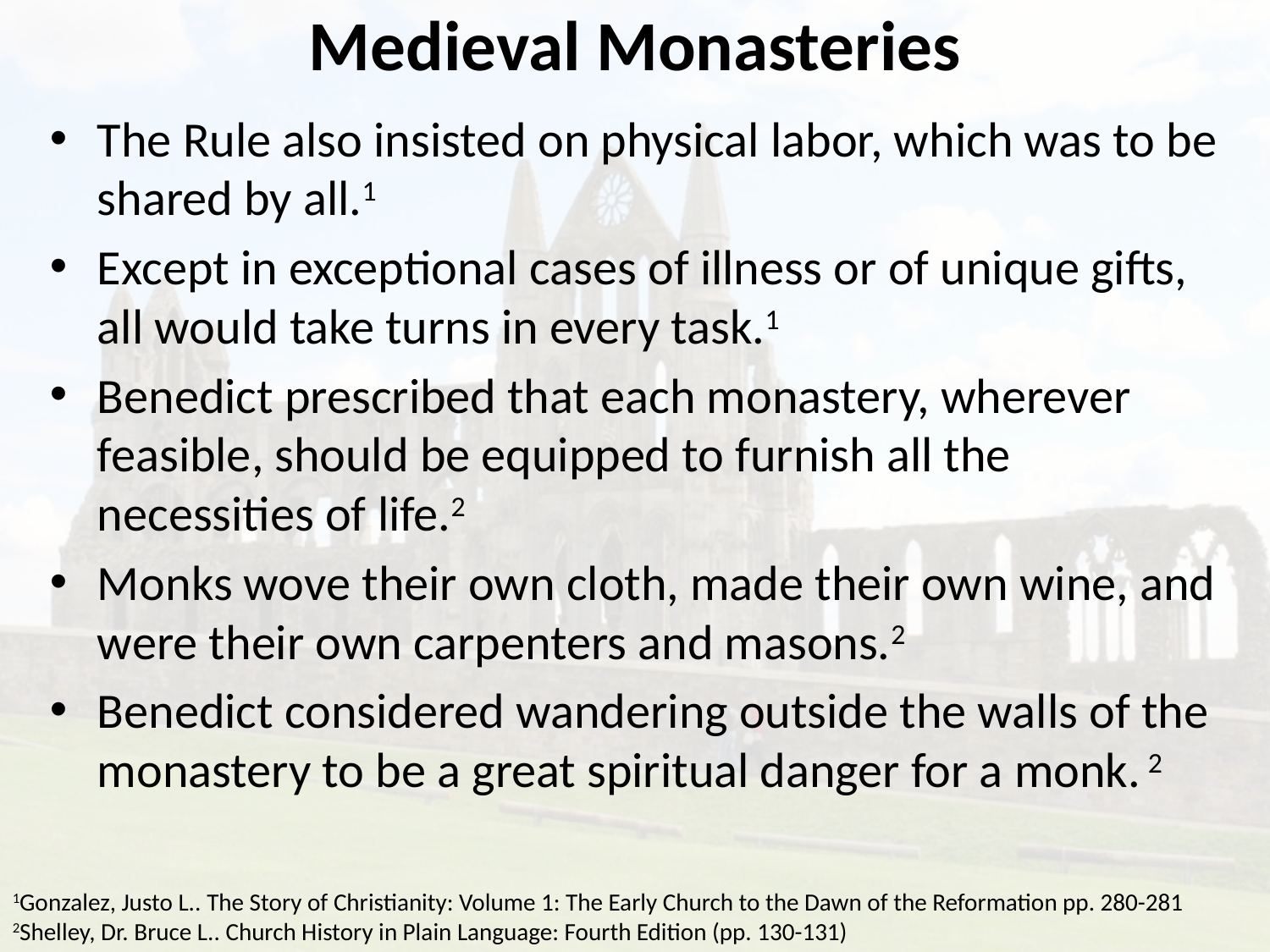

# Medieval Monasteries
The Rule also insisted on physical labor, which was to be shared by all.1
Except in exceptional cases of illness or of unique gifts, all would take turns in every task.1
Benedict prescribed that each monastery, wherever feasible, should be equipped to furnish all the necessities of life.2
Monks wove their own cloth, made their own wine, and were their own carpenters and masons.2
Benedict considered wandering outside the walls of the monastery to be a great spiritual danger for a monk. 2
1Gonzalez, Justo L.. The Story of Christianity: Volume 1: The Early Church to the Dawn of the Reformation pp. 280-281
2Shelley, Dr. Bruce L.. Church History in Plain Language: Fourth Edition (pp. 130-131)